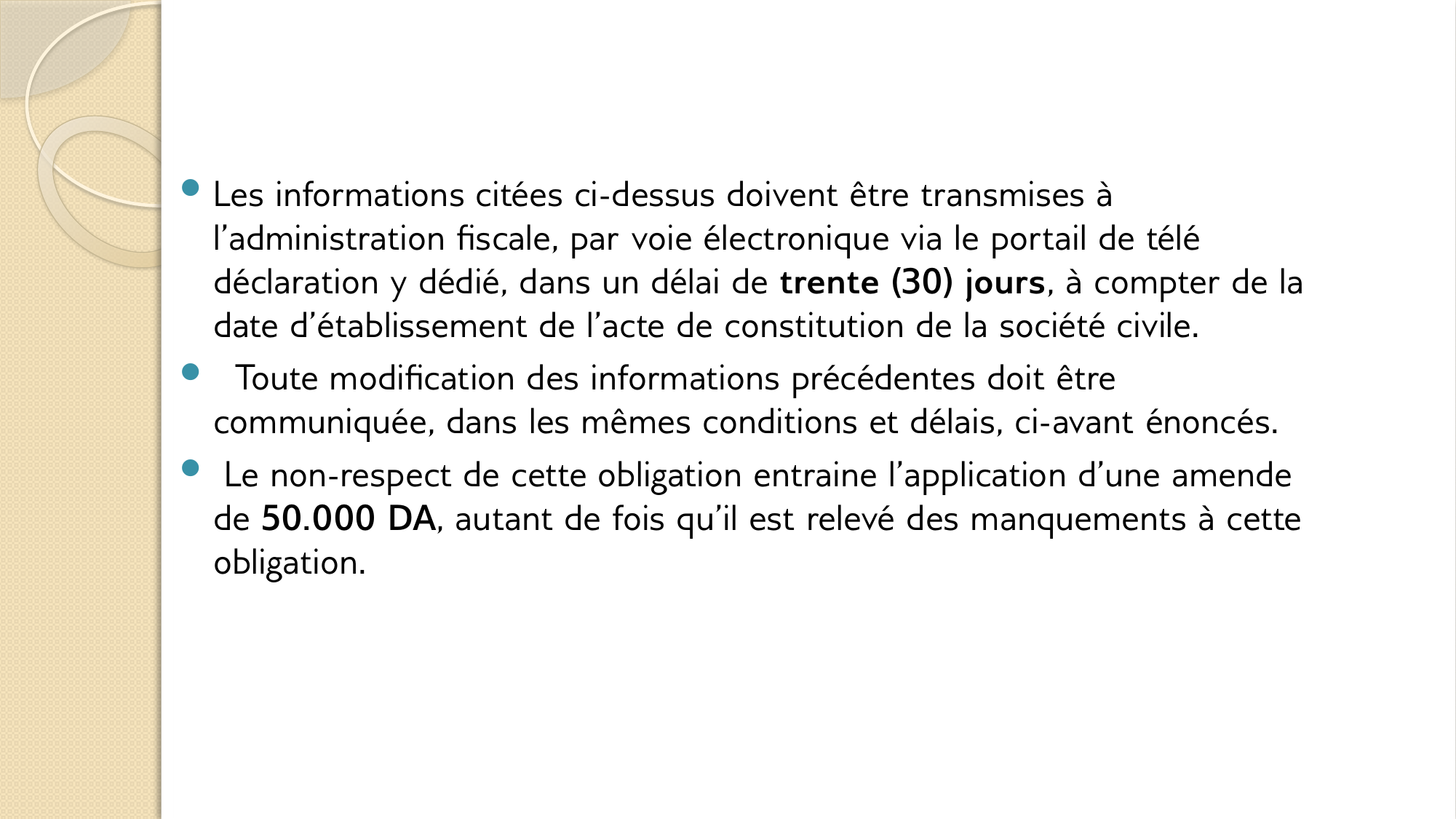

Les informations citées ci-dessus doivent être transmises à l’administration fiscale, par voie électronique via le portail de télé déclaration y dédié, dans un délai de trente (30) jours, à compter de la date d’établissement de l’acte de constitution de la société civile.
  Toute modification des informations précédentes doit être communiquée, dans les mêmes conditions et délais, ci-avant énoncés.
 Le non-respect de cette obligation entraine l’application d’une amende de 50.000 DA, autant de fois qu’il est relevé des manquements à cette obligation.